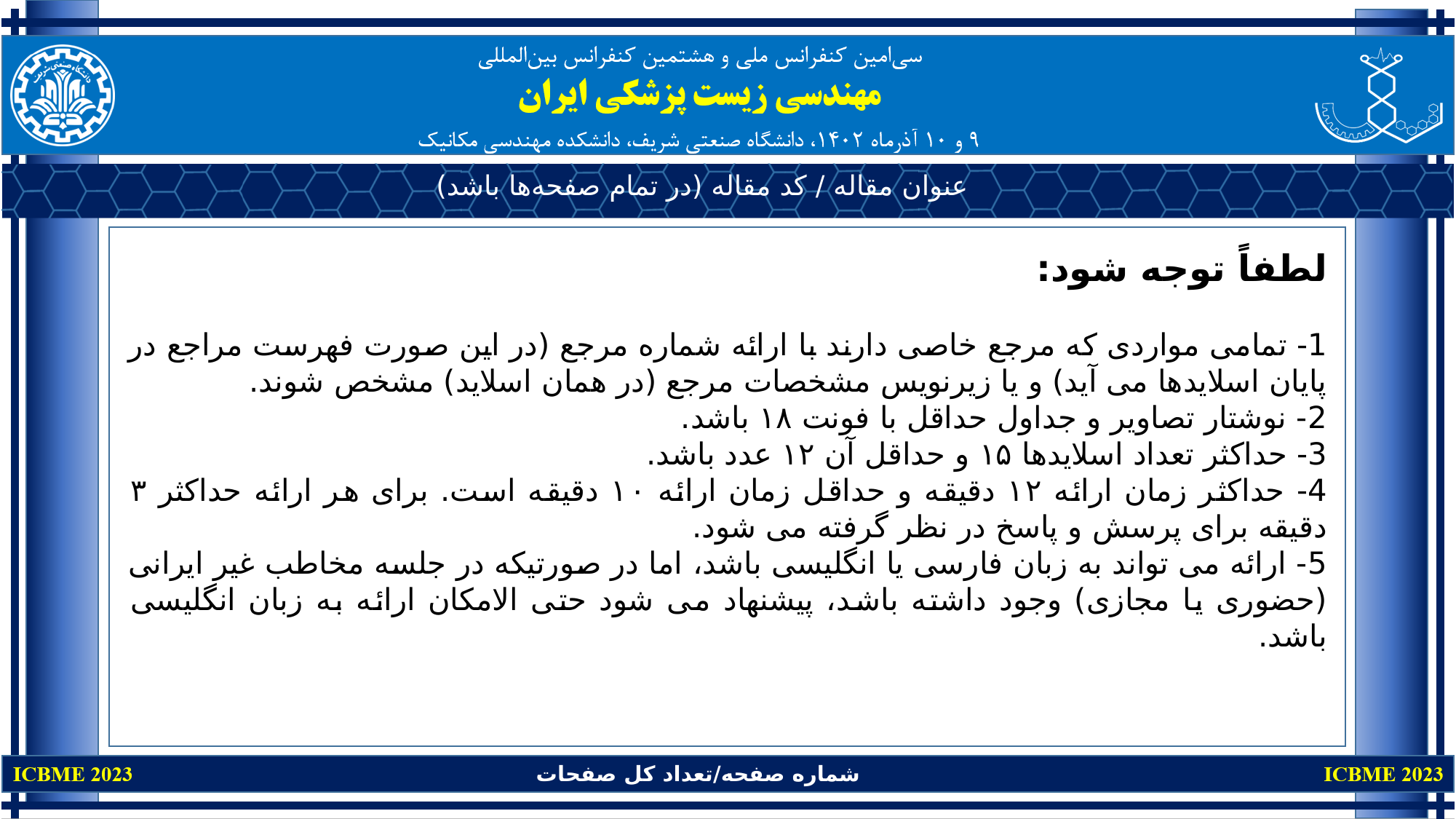

عنوان مقاله / کد مقاله (در تمام صفحه‌ها باشد)
لطفاً توجه شود:

1- تمامی مواردی که مرجع خاصی دارند با ارائه شماره مرجع (در این صورت فهرست مراجع در پایان اسلایدها می آید) و یا زیرنویس مشخصات مرجع (در همان اسلاید) مشخص شوند.
2- نوشتار تصاویر و جداول حداقل با فونت ۱۸ باشد.
3- حداکثر تعداد اسلایدها ۱۵ و حداقل آن ۱۲ عدد باشد.
4- حداکثر زمان ارائه ۱۲ دقیقه و حداقل زمان ارائه ۱۰ دقیقه است. برای هر ارائه حداکثر ۳ دقیقه برای پرسش و پاسخ در نظر گرفته می شود.
5- ارائه می تواند به زبان فارسی یا انگلیسی باشد، اما در صورتیکه در جلسه مخاطب غیر ایرانی (حضوری یا مجازی) وجود داشته باشد، پیشنهاد می شود حتی الامکان ارائه به زبان انگلیسی باشد.
شماره صفحه/تعداد کل صفحات